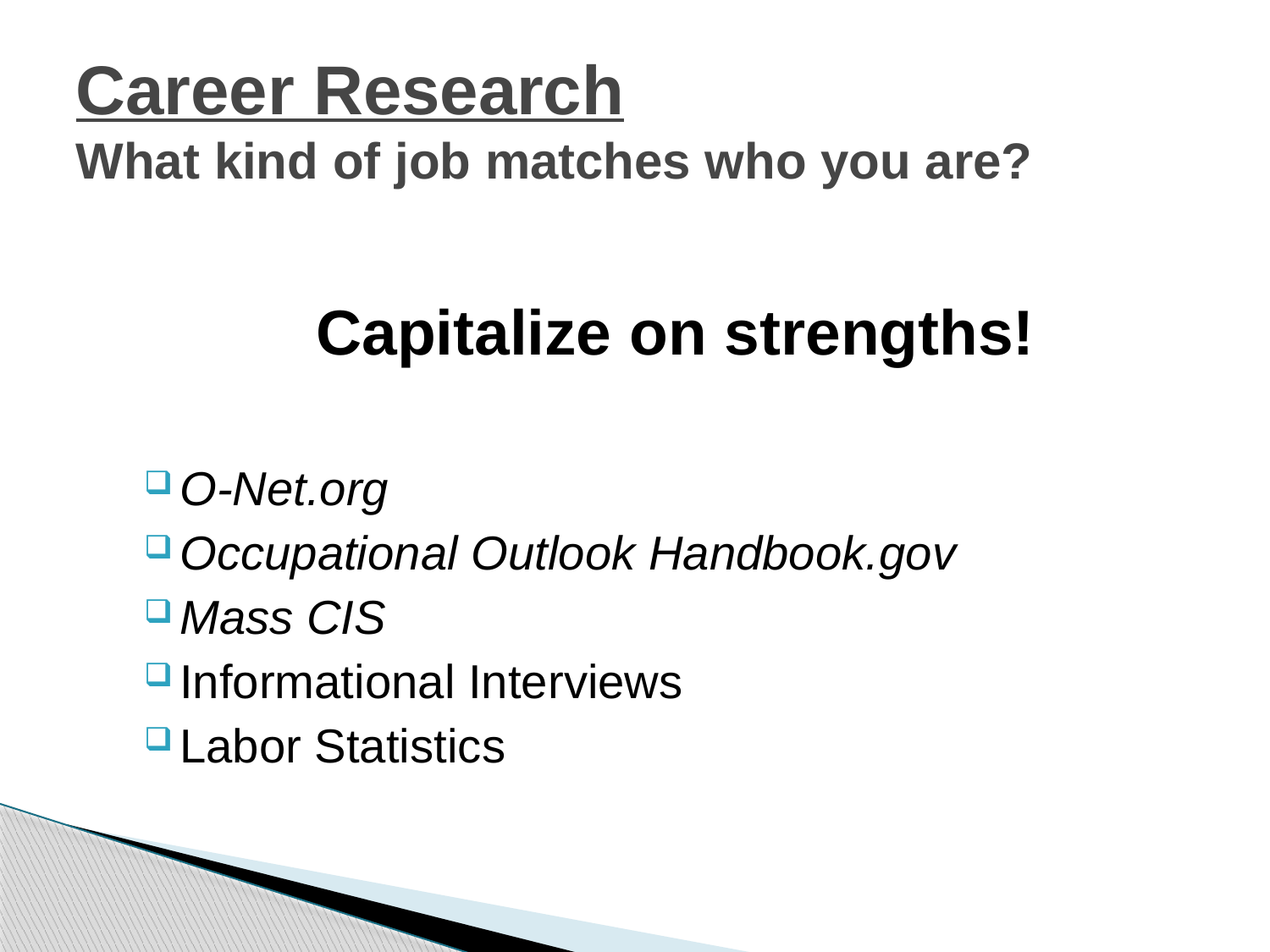

# Career Research What kind of job matches who you are?
 Capitalize on strengths!

O-Net.org
Occupational Outlook Handbook.gov
Mass CIS
Informational Interviews
Labor Statistics